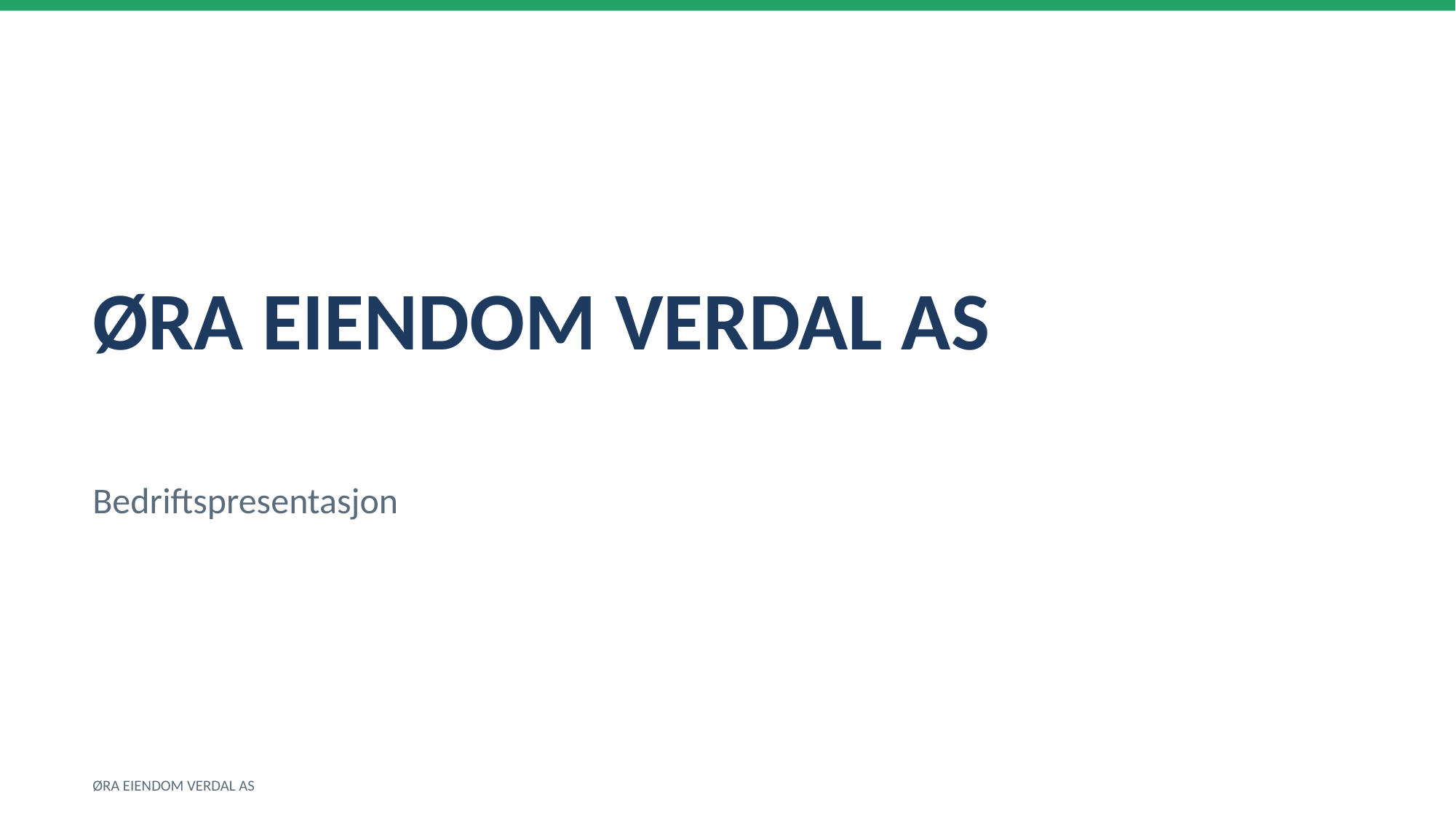

ØRA EIENDOM VERDAL AS
Bedriftspresentasjon
ØRA EIENDOM VERDAL AS